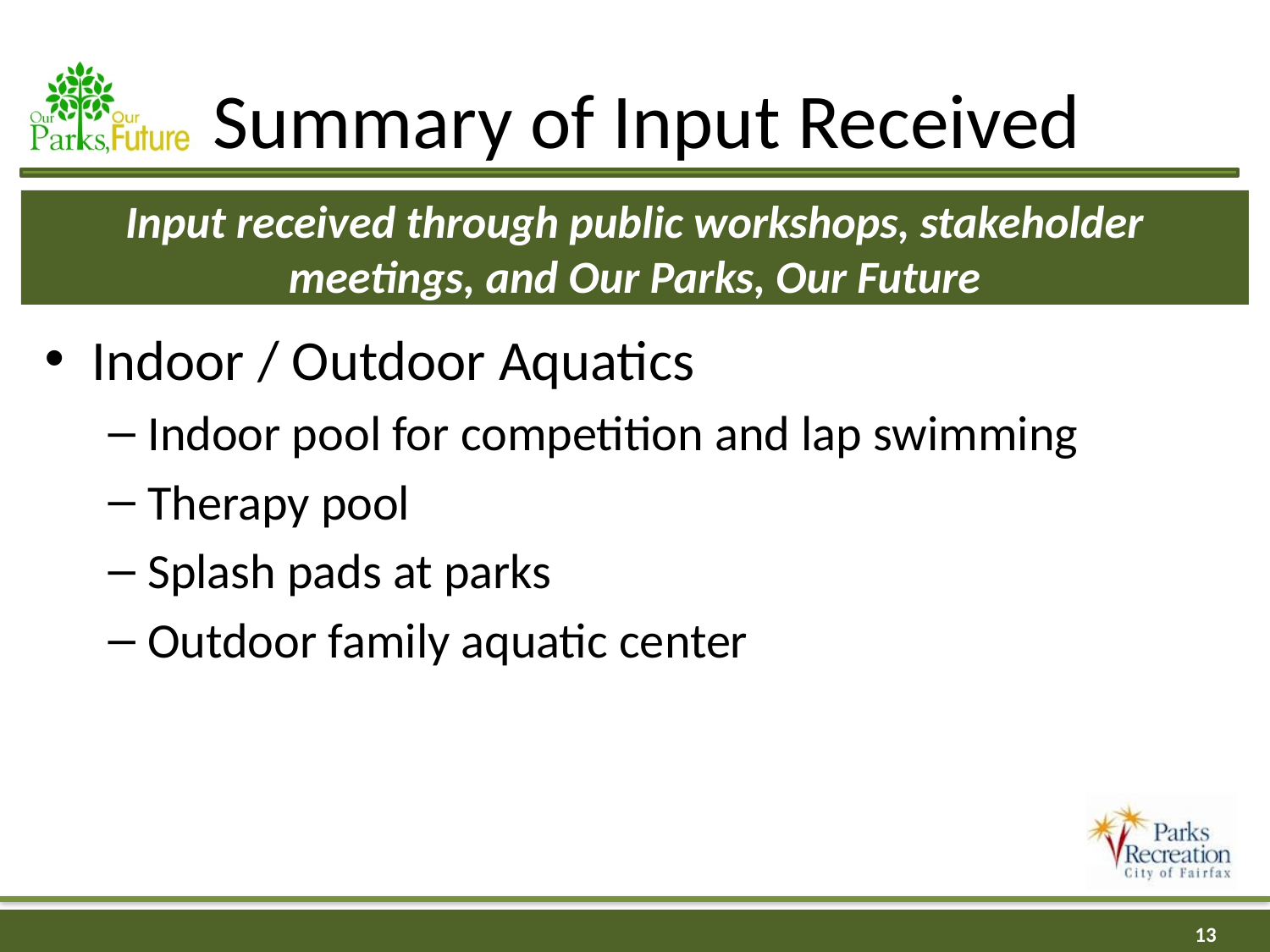

# Summary of Input Received
Input received through public workshops, stakeholder meetings, and Our Parks, Our Future
Indoor / Outdoor Aquatics
Indoor pool for competition and lap swimming
Therapy pool
Splash pads at parks
Outdoor family aquatic center
13